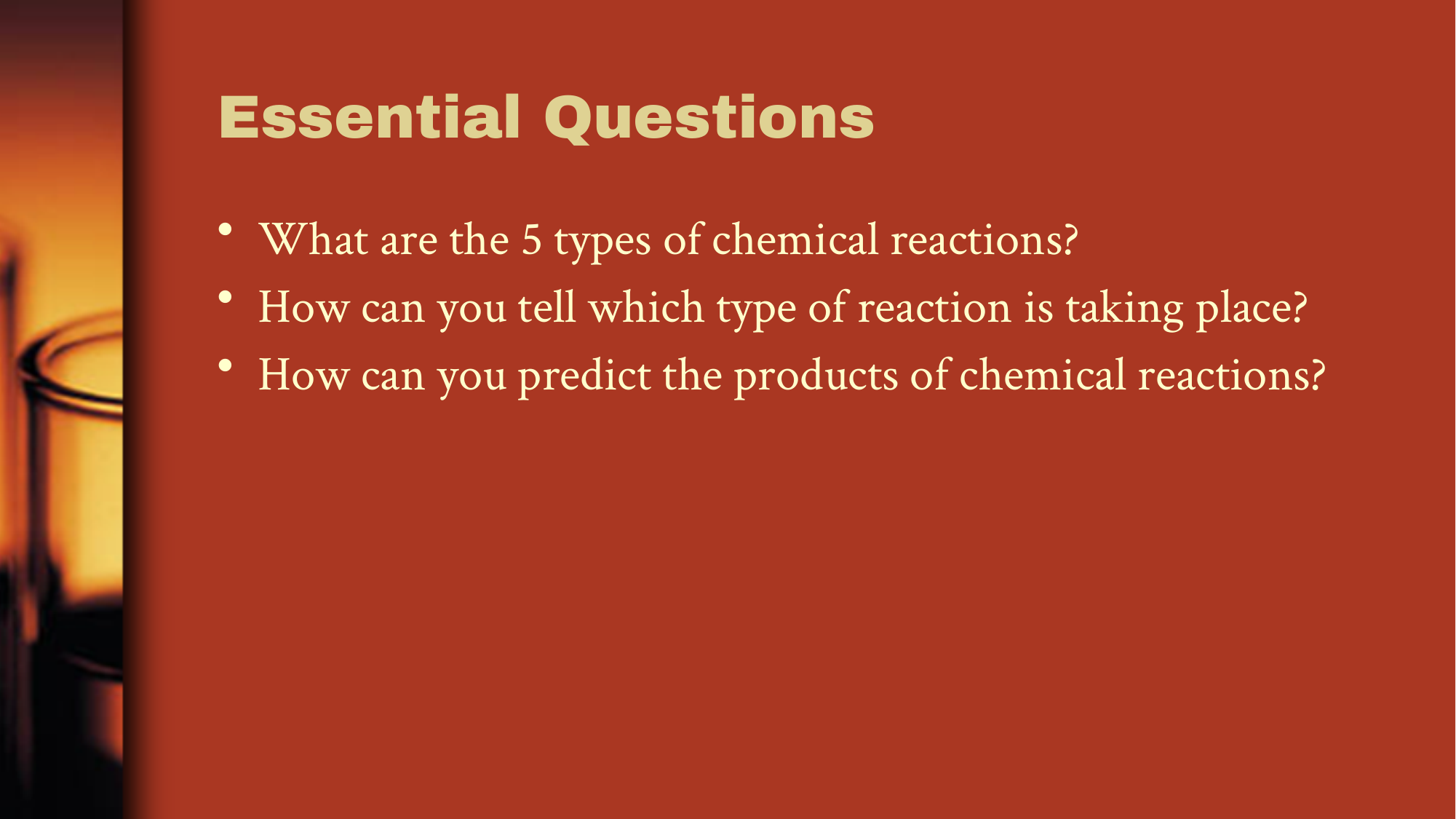

# Essential Questions
What are the 5 types of chemical reactions?
How can you tell which type of reaction is taking place?
How can you predict the products of chemical reactions?